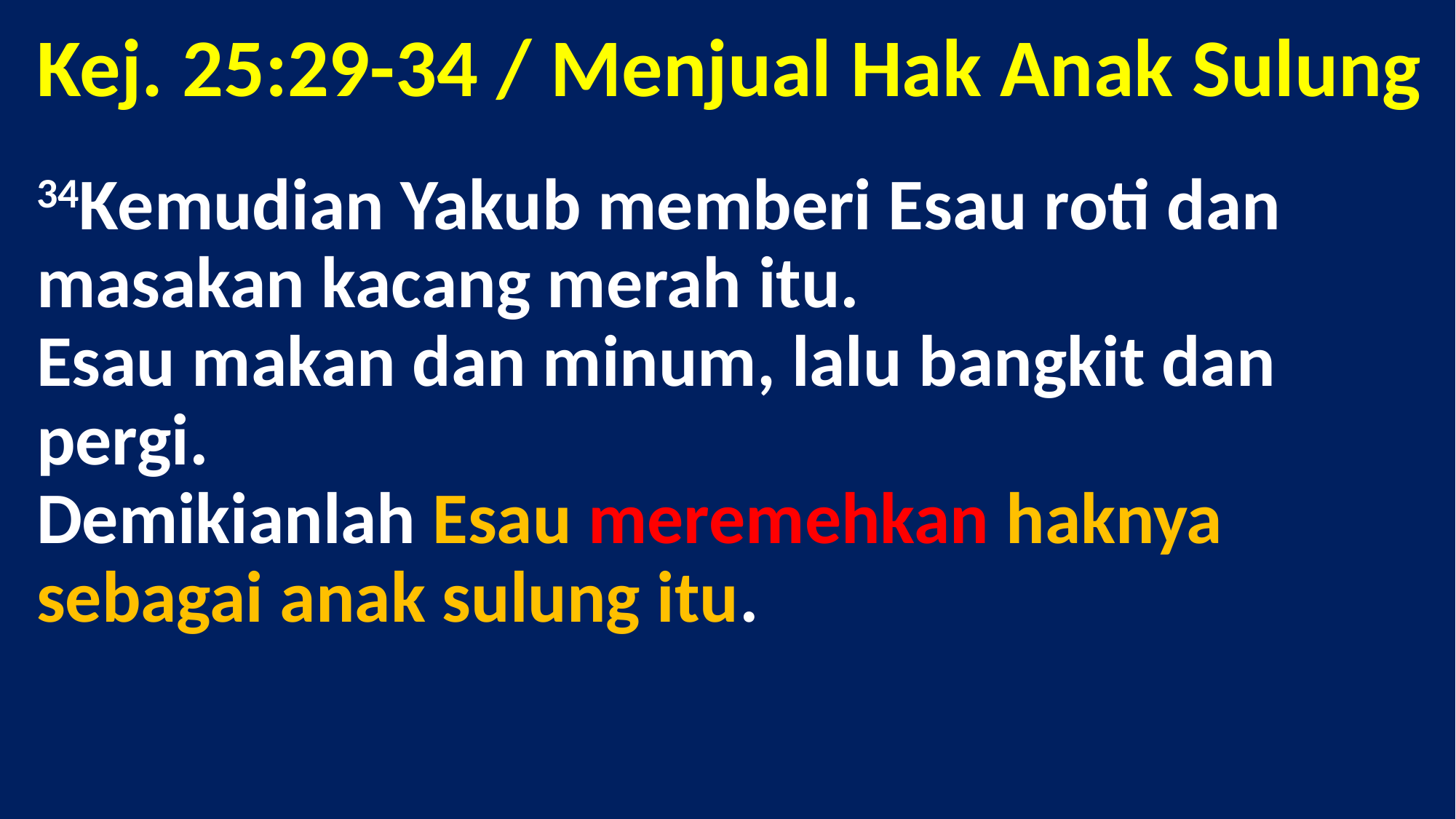

# Kej. 25:29-34 / Menjual Hak Anak Sulung 34Kemudian Yakub memberi Esau roti dan masakan kacang merah itu. Esau makan dan minum, lalu bangkit dan pergi. Demikianlah Esau meremehkan haknya sebagai anak sulung itu.